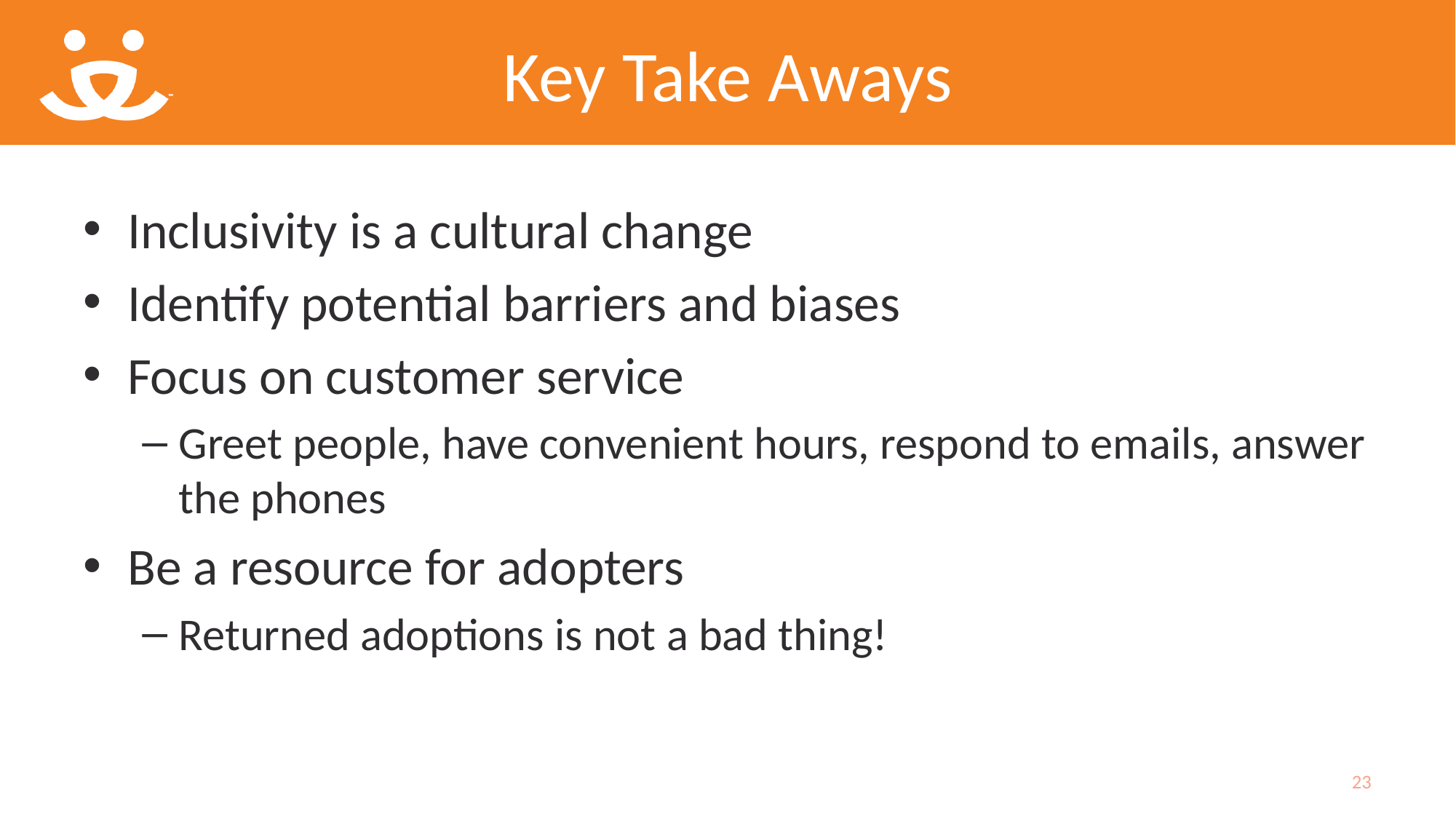

# Key Take Aways
Inclusivity is a cultural change
Identify potential barriers and biases
Focus on customer service
Greet people, have convenient hours, respond to emails, answer the phones
Be a resource for adopters
Returned adoptions is not a bad thing!
23